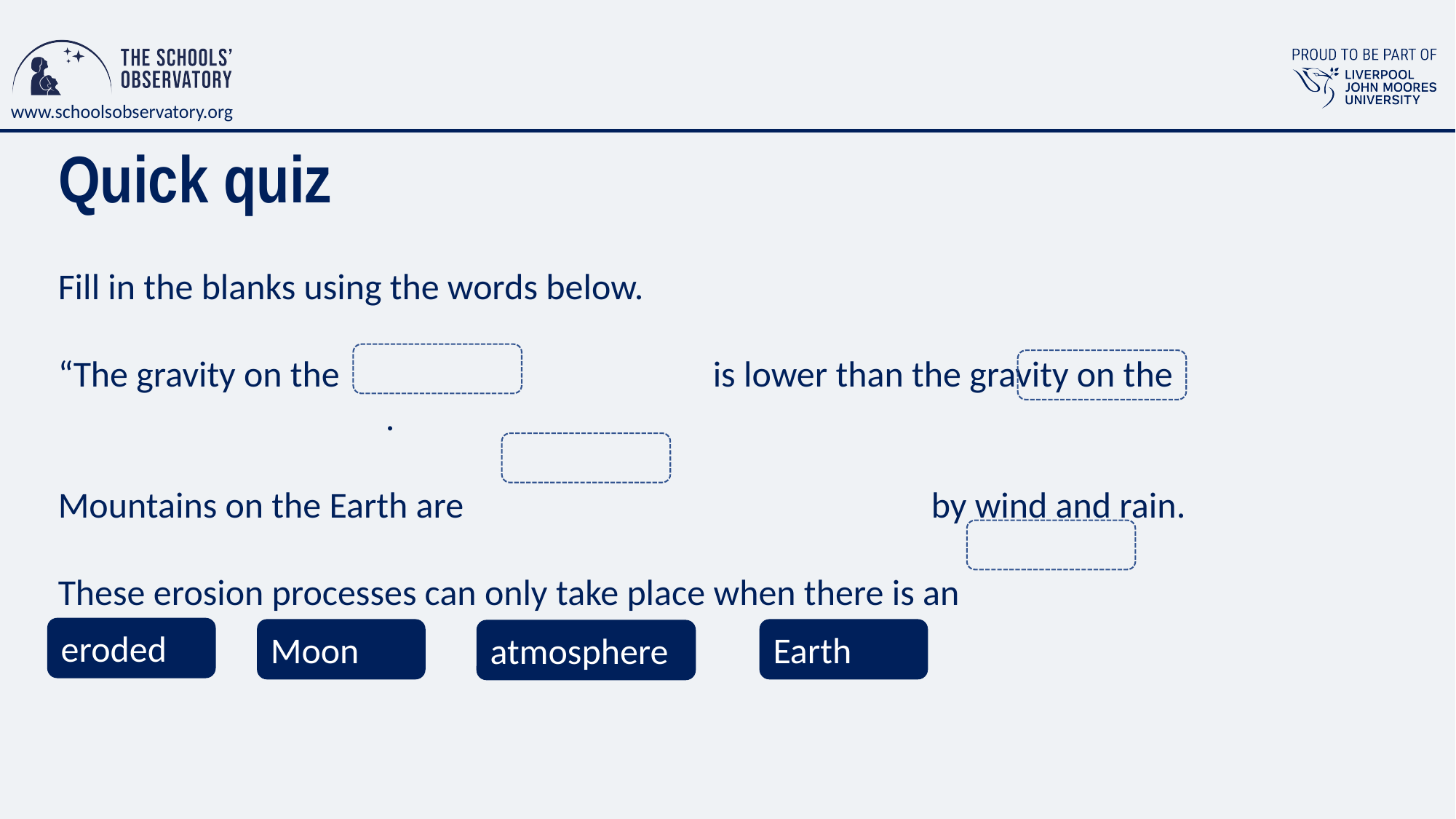

# Quick quiz
Fill in the blanks using the words below.

“The gravity on the 				is lower than the gravity on the 				.

Mountains on the Earth are					by wind and rain.

These erosion processes can only take place when there is an				.”

eroded
Moon
Earth
atmosphere